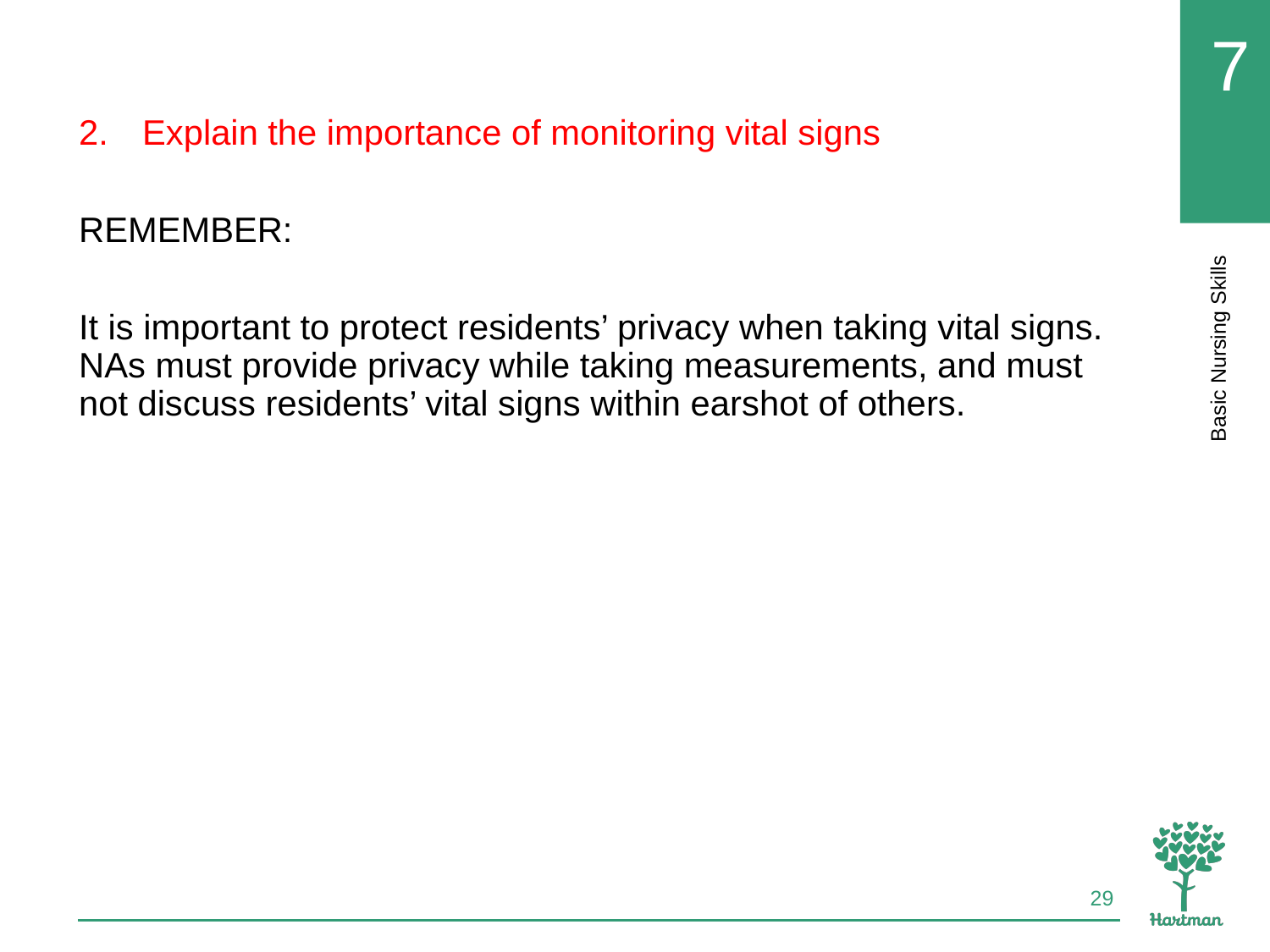

# LO2, content 5
Explain the importance of monitoring vital signs

REMEMBER:

It is important to protect residents’ privacy when taking vital signs. NAs must provide privacy while taking measurements, and must not discuss residents’ vital signs within earshot of others.

29